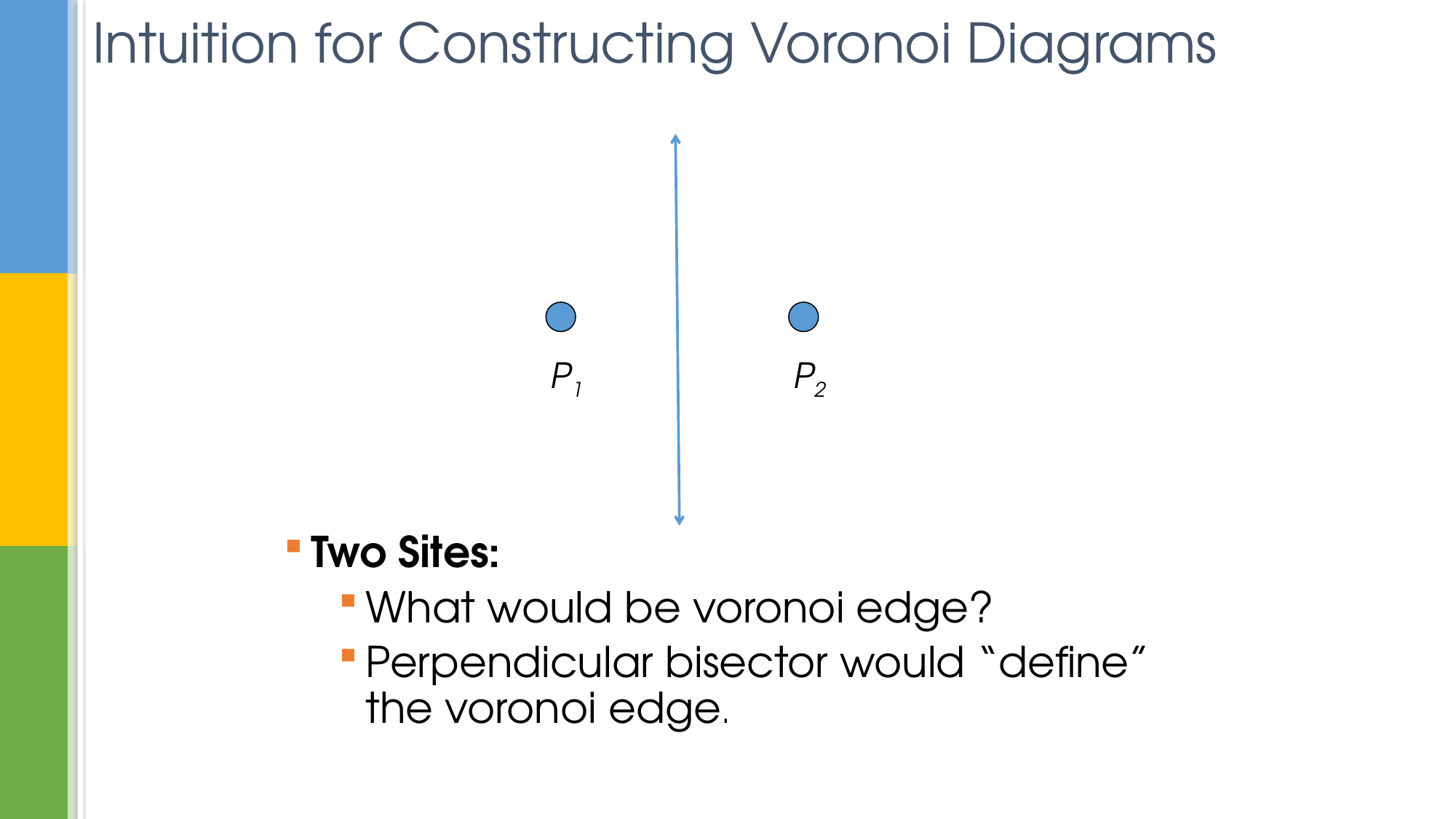

# Intuition for Constructing Voronoi Diagrams

P1
P2
Two Sites:
What would be voronoi edge?
Perpendicular bisector would “define” the voronoi edge.